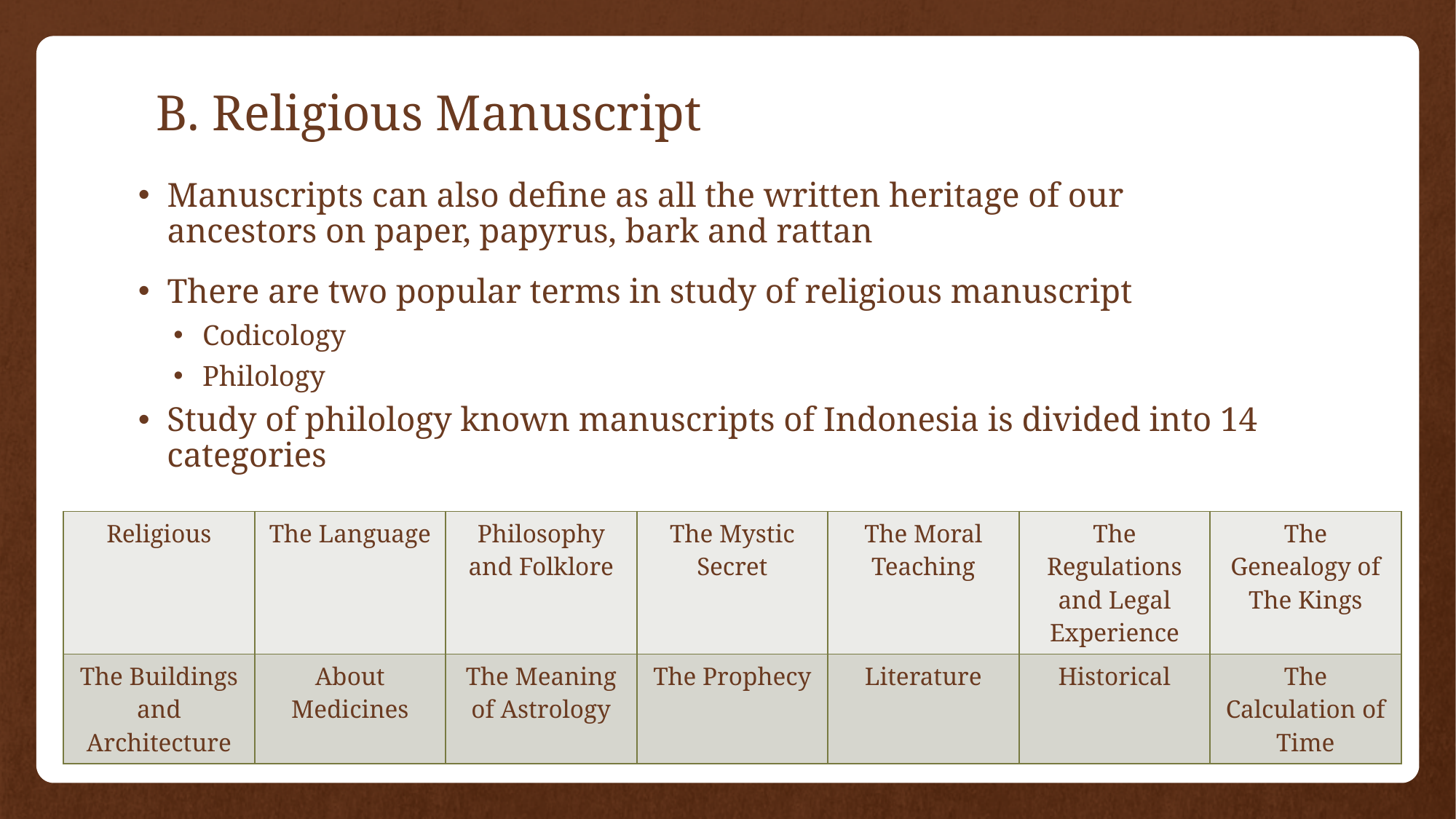

# B. Religious Manuscript
Manuscripts can also define as all the written heritage of our ancestors on paper, papyrus, bark and rattan
There are two popular terms in study of religious manuscript
Codicology
Philology
Study of philology known manuscripts of Indonesia is divided into 14 categories

| Religious | The Language | Philosophy and Folklore | The Mystic Secret | The Moral Teaching | The Regulations and Legal Experience | The Genealogy of The Kings |
| --- | --- | --- | --- | --- | --- | --- |
| The Buildings and Architecture | About Medicines | The Meaning of Astrology | The Prophecy | Literature | Historical | The Calculation of Time |